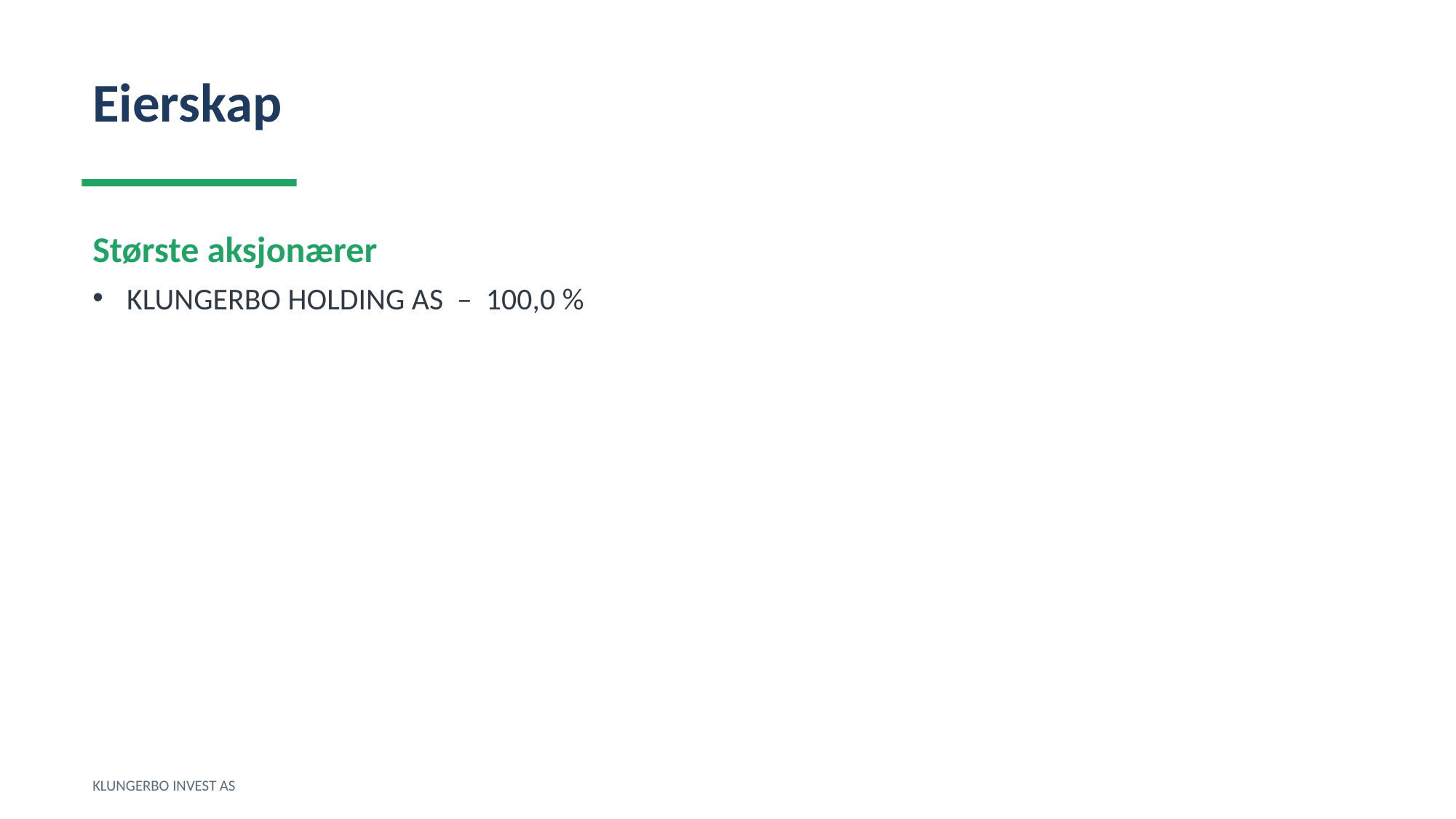

Eierskap

Største aksjonærer
KLUNGERBO HOLDING AS  –  100,0 %
KLUNGERBO INVEST AS